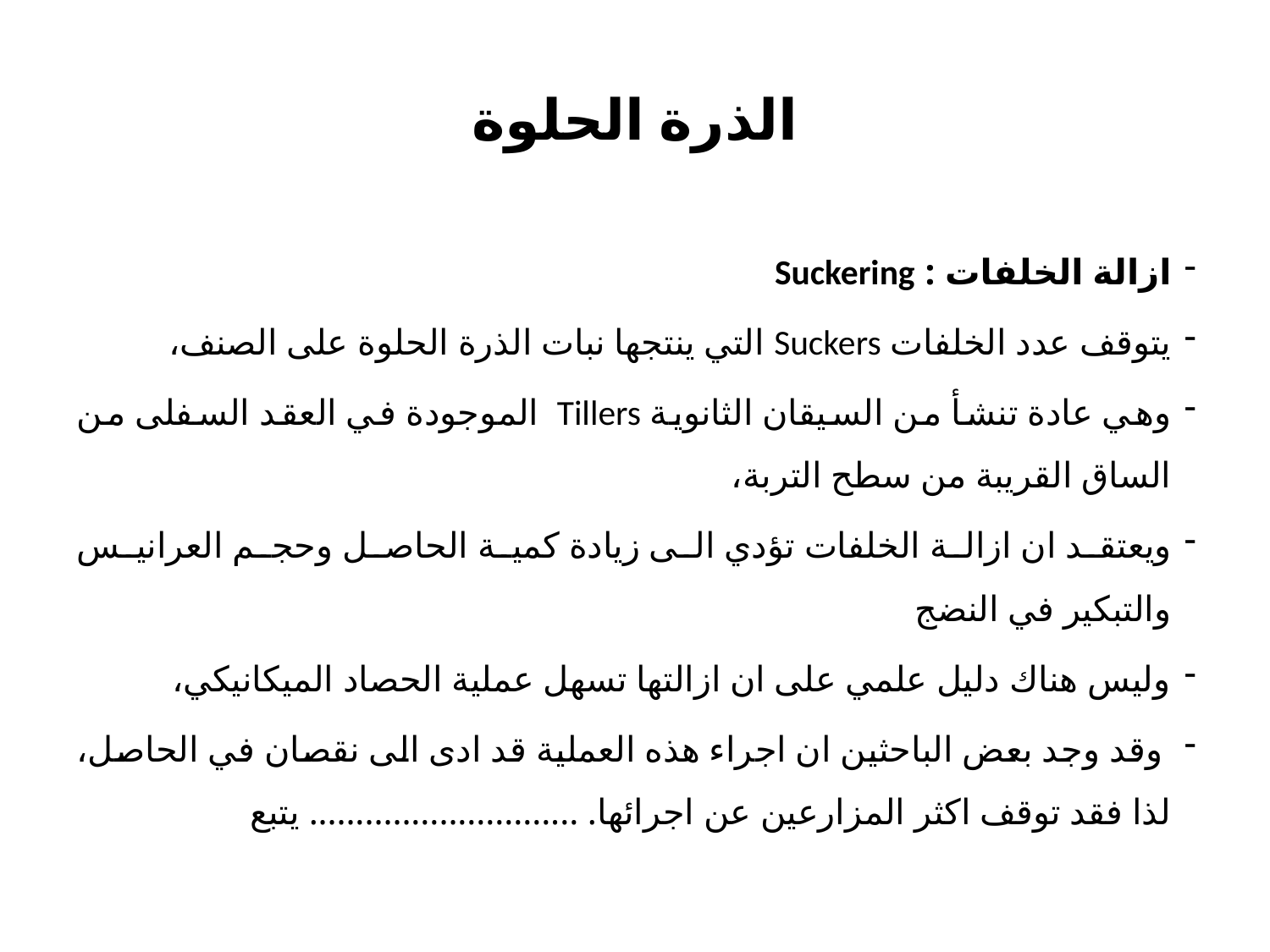

# الذرة الحلوة
ازالة الخلفات : Suckering
يتوقف عدد الخلفات Suckers التي ينتجها نبات الذرة الحلوة على الصنف،
وهي عادة تنشأ من السيقان الثانوية Tillers  الموجودة في العقد السفلى من الساق القريبة من سطح التربة،
ويعتقد ان ازالة الخلفات تؤدي الى زيادة كمية الحاصل وحجم العرانيس والتبكير في النضج
وليس هناك دليل علمي على ان ازالتها تسهل عملية الحصاد الميكانيكي،
 وقد وجد بعض الباحثين ان اجراء هذه العملية قد ادى الى نقصان في الحاصل، لذا فقد توقف اكثر المزارعين عن اجرائها. ............................. يتبع